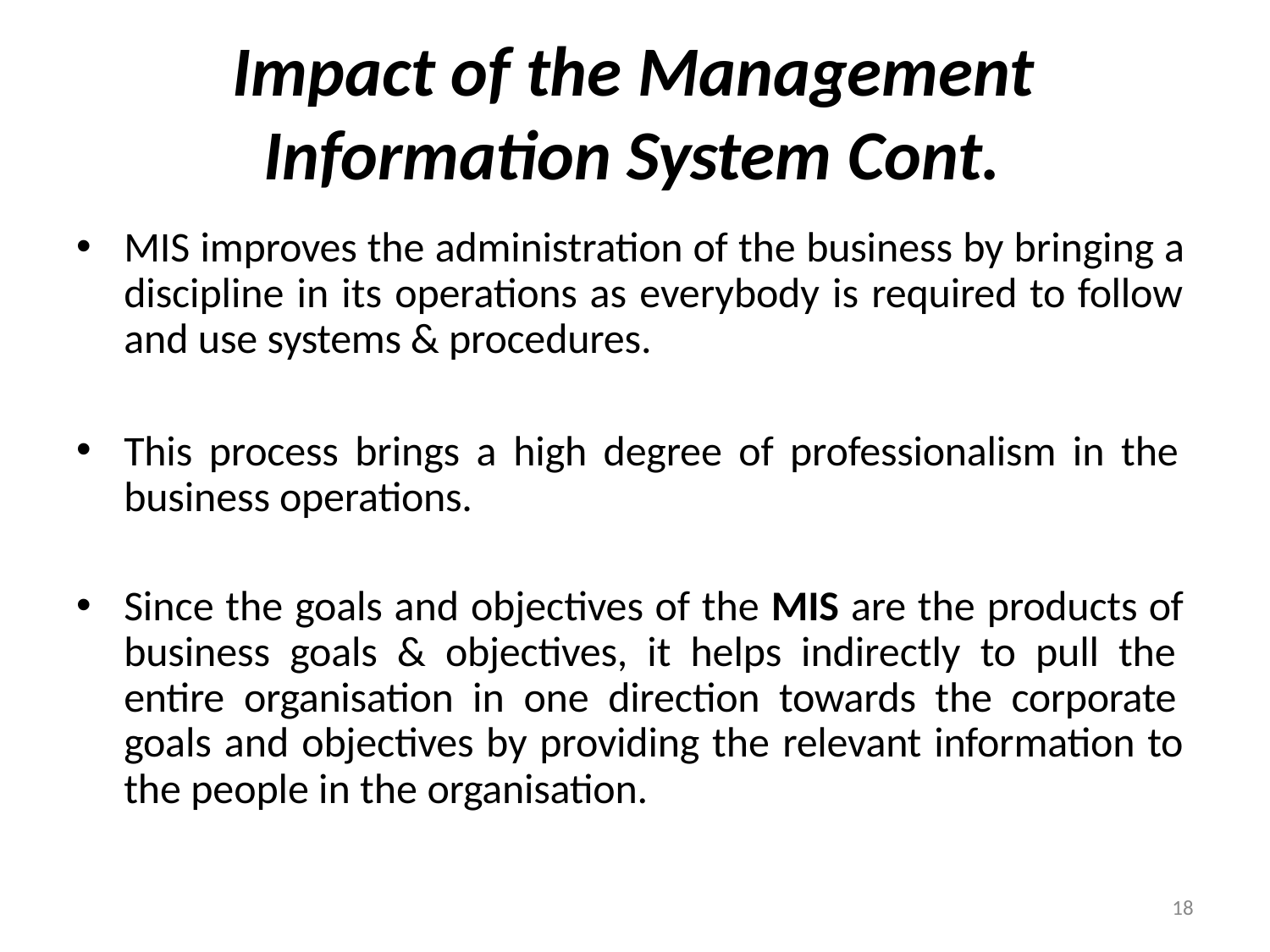

# Impact of the Management  Information System Cont.
MIS improves the administration of the business by bringing a  discipline in its operations as everybody is required to follow  and use systems & procedures.

This process brings a high degree of professionalism in the  business operations.

Since the goals and objectives of the MIS are the products of  business goals & objectives, it helps indirectly to pull the  entire organisation in one direction towards the corporate  goals and objectives by providing the relevant information to  the people in the organisation.
18